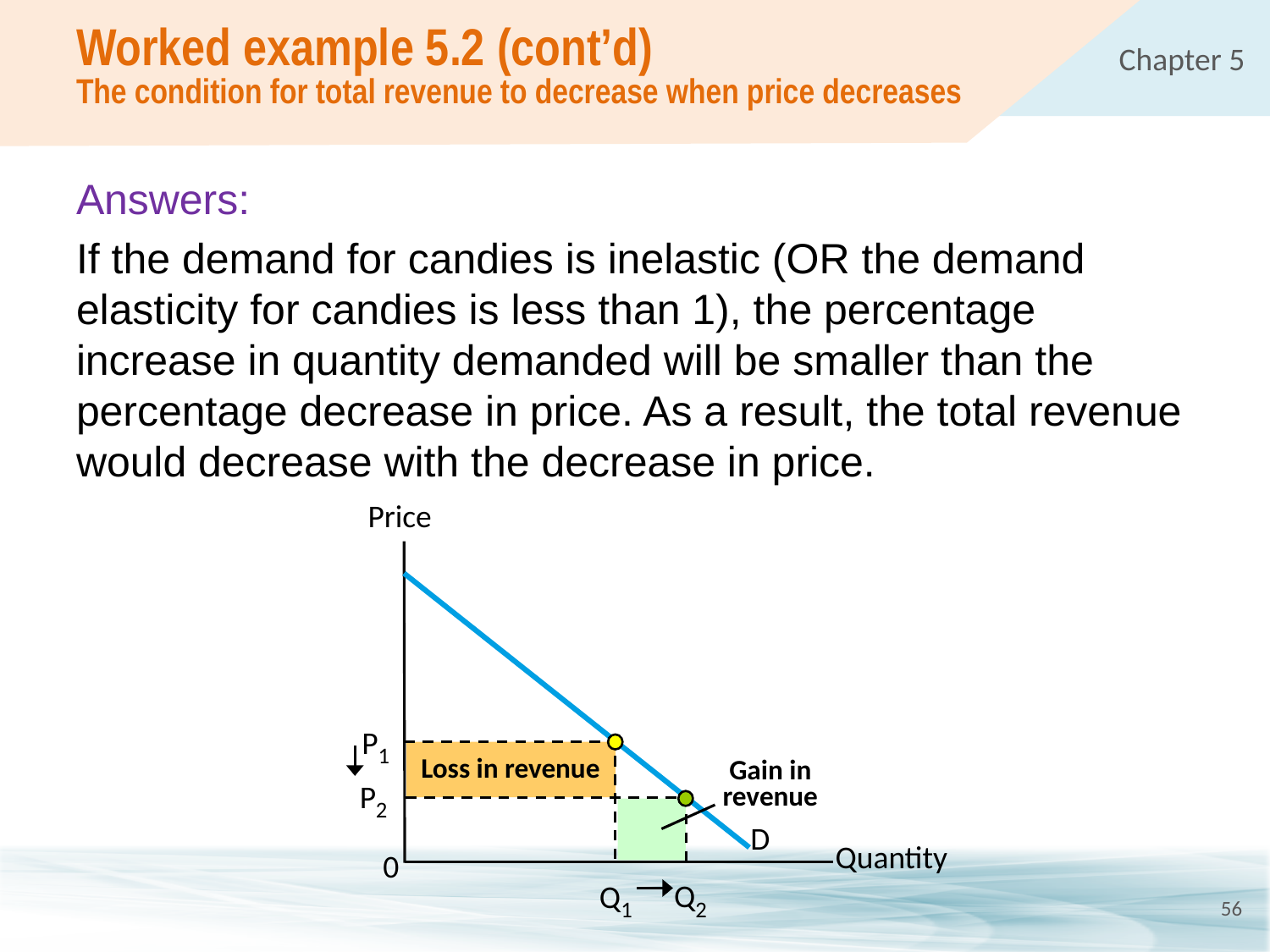

# Worked example 5.2 (cont’d) The condition for total revenue to decrease when price decreases
Answers:
If the demand for candies is inelastic (OR the demand elasticity for candies is less than 1), the percentage increase in quantity demanded will be smaller than the percentage decrease in price. As a result, the total revenue would decrease with the decrease in price.
Price
D
Quantity
0
P1

Loss in revenue
Gain in revenue
P2

Q2
Q1
56